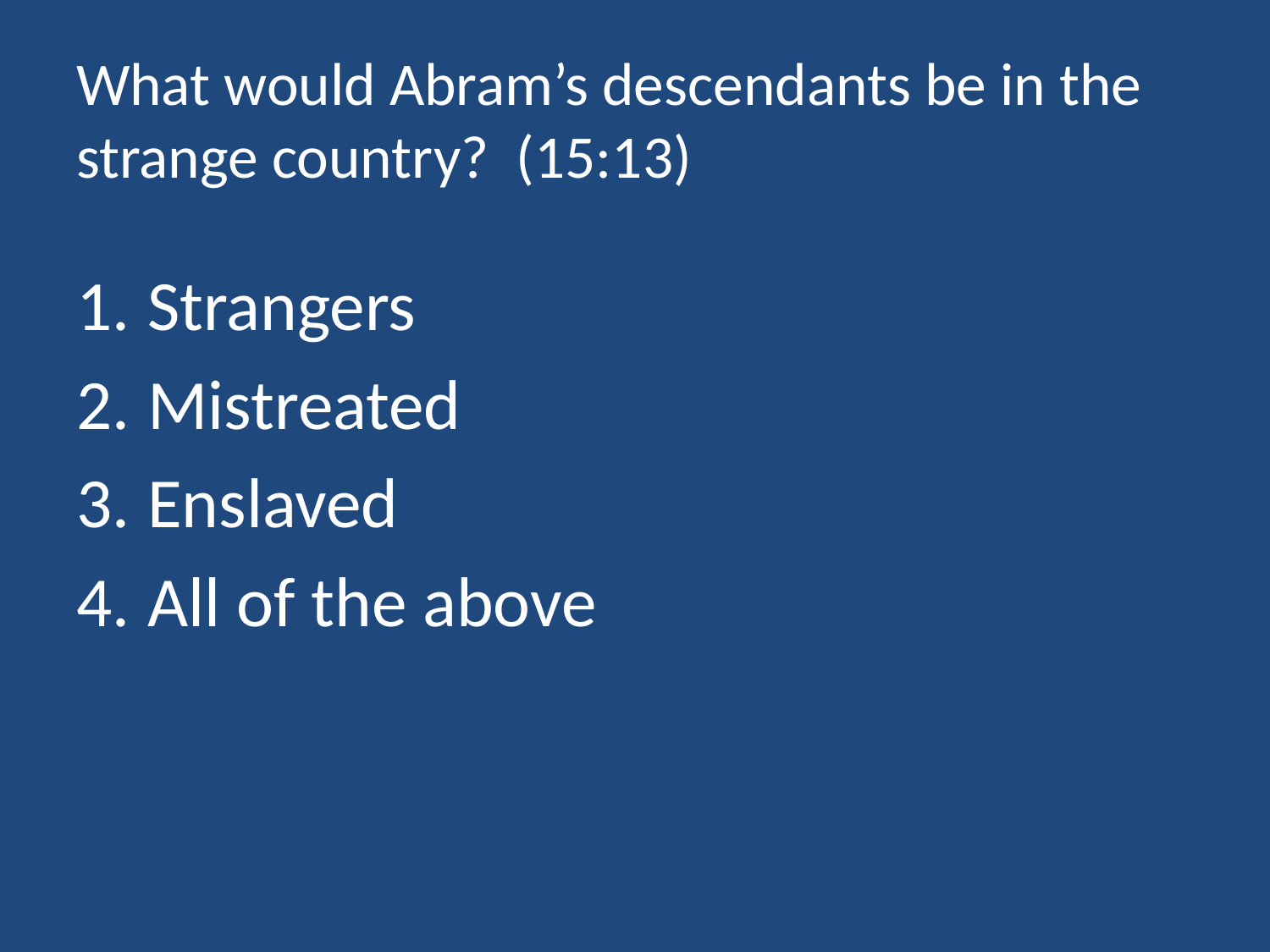

# What would Abram’s descendants be in the strange country?  (15:13)
Strangers
Mistreated
Enslaved
All of the above